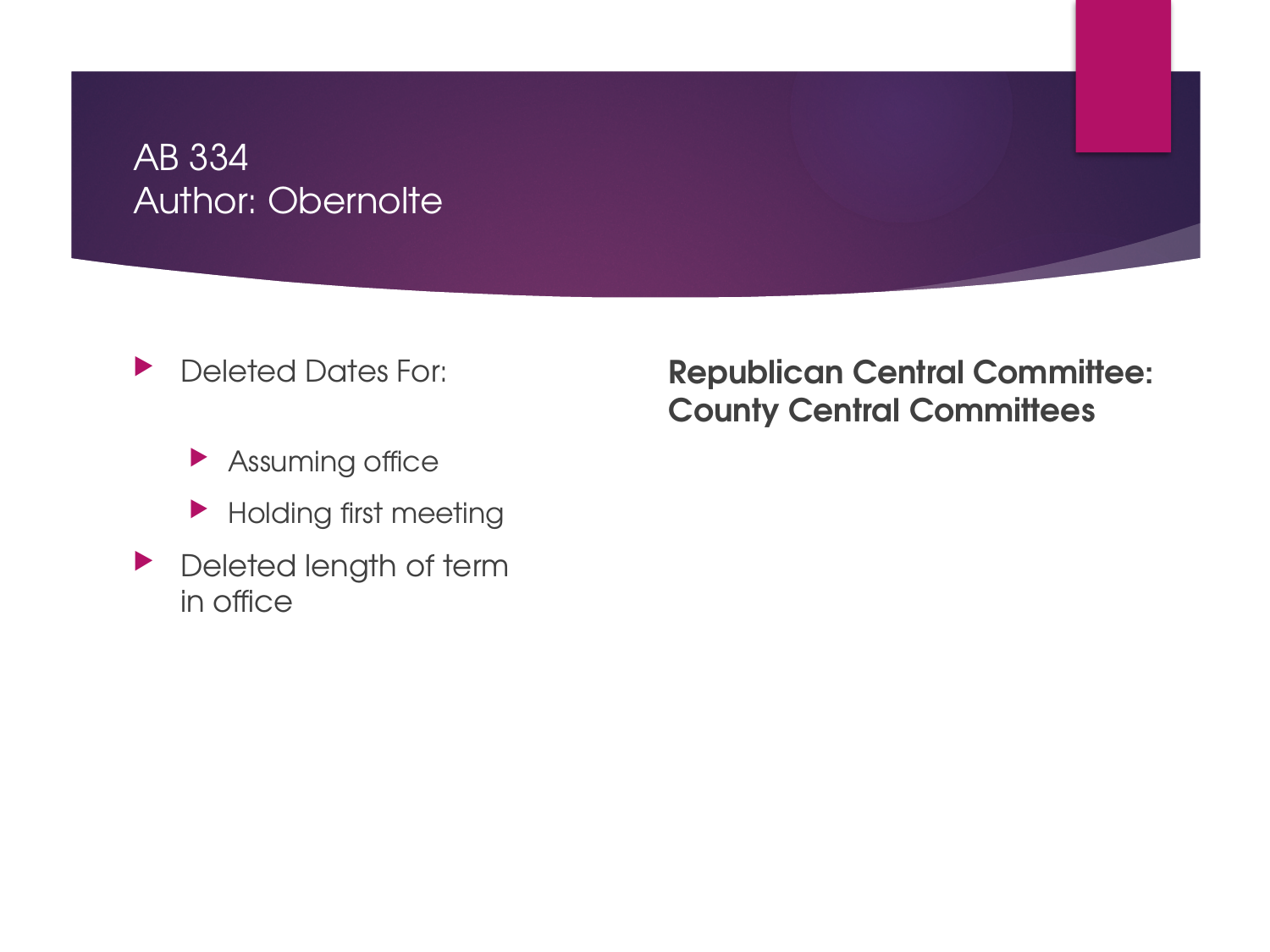

# AB 334 Author: Obernolte
Deleted Dates For:
Assuming office
Holding first meeting
Deleted length of term in office

Republican Central Committee: County Central Committees